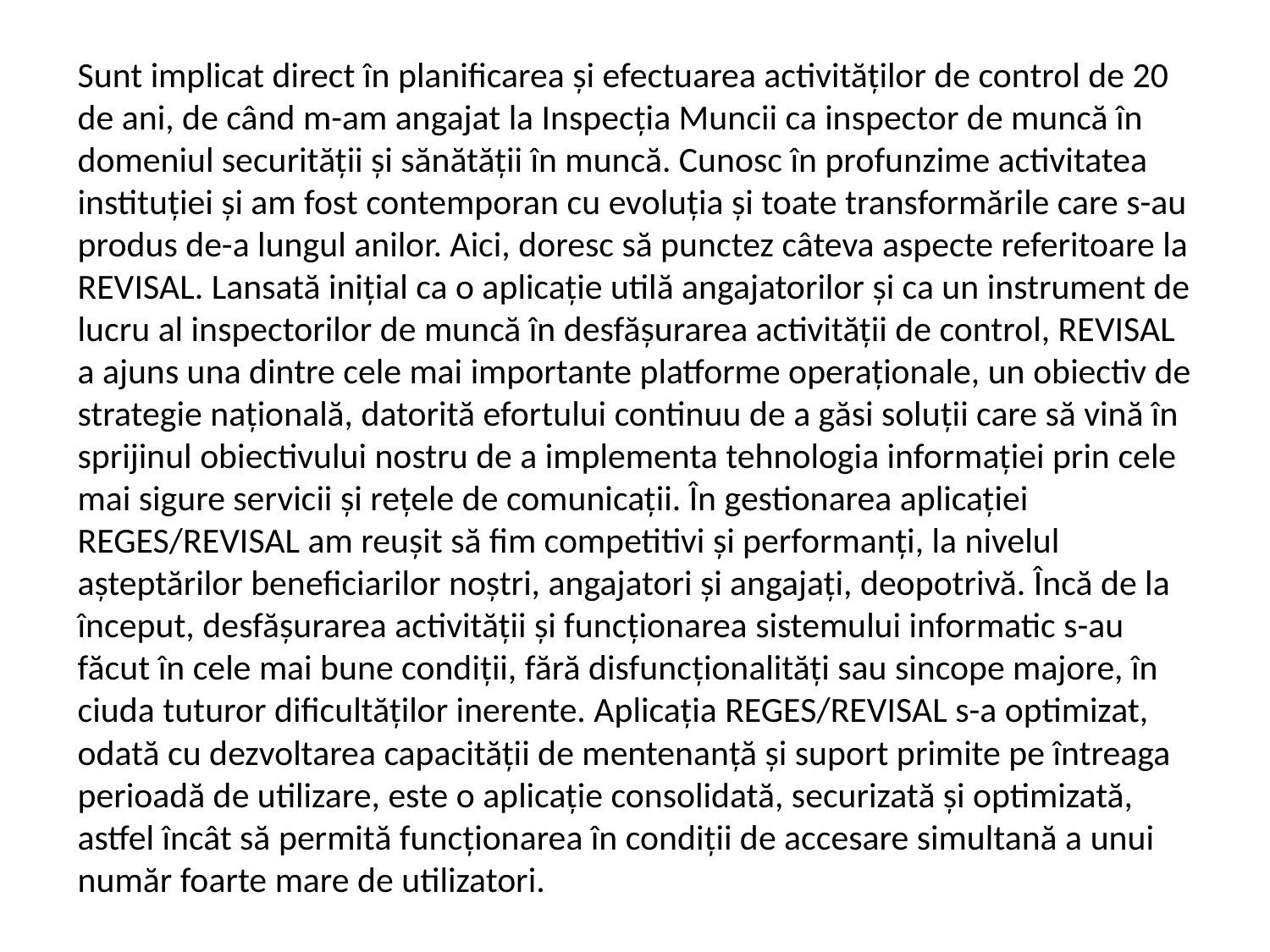

Sunt implicat direct în planificarea și efectuarea activităților de control de 20 de ani, de când m-am angajat la Inspecția Muncii ca inspector de muncă în domeniul securității și sănătății în muncă. Cunosc în profunzime activitatea instituției și am fost contemporan cu evoluția și toate transformările care s-au produs de-a lungul anilor. Aici, doresc să punctez câteva aspecte referitoare la REVISAL. Lansată inițial ca o aplicație utilă angajatorilor și ca un instrument de lucru al inspectorilor de muncă în desfășurarea activității de control, REVISAL a ajuns una dintre cele mai importante platforme operaționale, un obiectiv de strategie națională, datorită efortului continuu de a găsi soluții care să vină în sprijinul obiectivului nostru de a implementa tehnologia informației prin cele mai sigure servicii şi reţele de comunicații. În gestionarea aplicației REGES/REVISAL am reușit să fim competitivi și performanți, la nivelul așteptărilor beneficiarilor noștri, angajatori și angajați, deopotrivă. Încă de la început, desfășurarea activității și funcționarea sistemului informatic s-au făcut în cele mai bune condiții, fără disfuncționalități sau sincope majore, în ciuda tuturor dificultăților inerente. Aplicația REGES/REVISAL s-a optimizat, odată cu dezvoltarea capacității de mentenanță și suport primite pe întreaga perioadă de utilizare, este o aplicație consolidată, securizată și optimizată, astfel încât să permită funcționarea în condiții de accesare simultană a unui număr foarte mare de utilizatori.